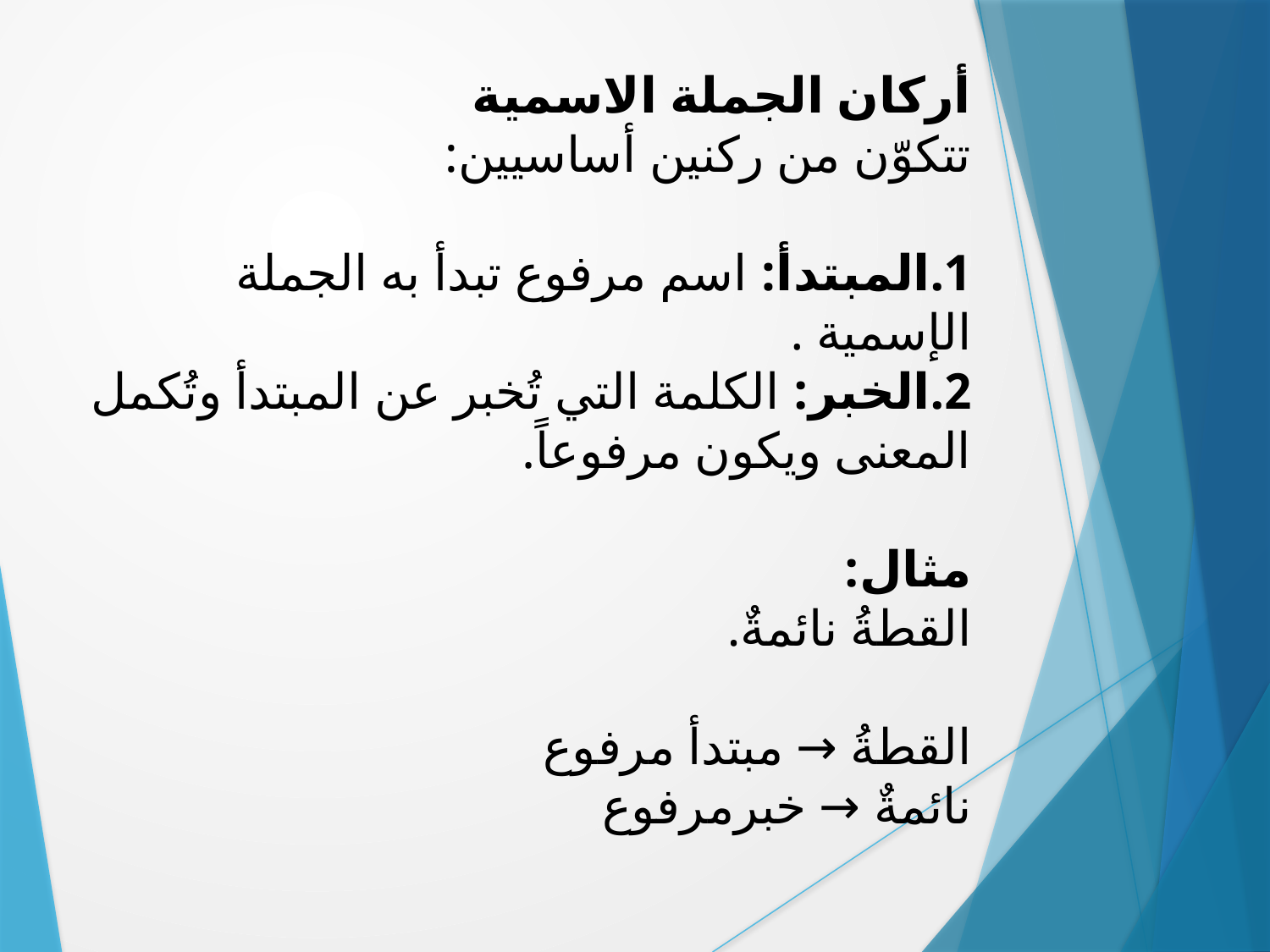

# أركان الجملة الاسمية تتكوّن من ركنين أساسيين: 1.المبتدأ: اسم مرفوع تبدأ به الجملة الإسمية . 2.الخبر: الكلمة التي تُخبر عن المبتدأ وتُكمل المعنى ويكون مرفوعاً. مثال: القطةُ نائمةٌ. القطةُ → مبتدأ مرفوع نائمةٌ → خبرمرفوع